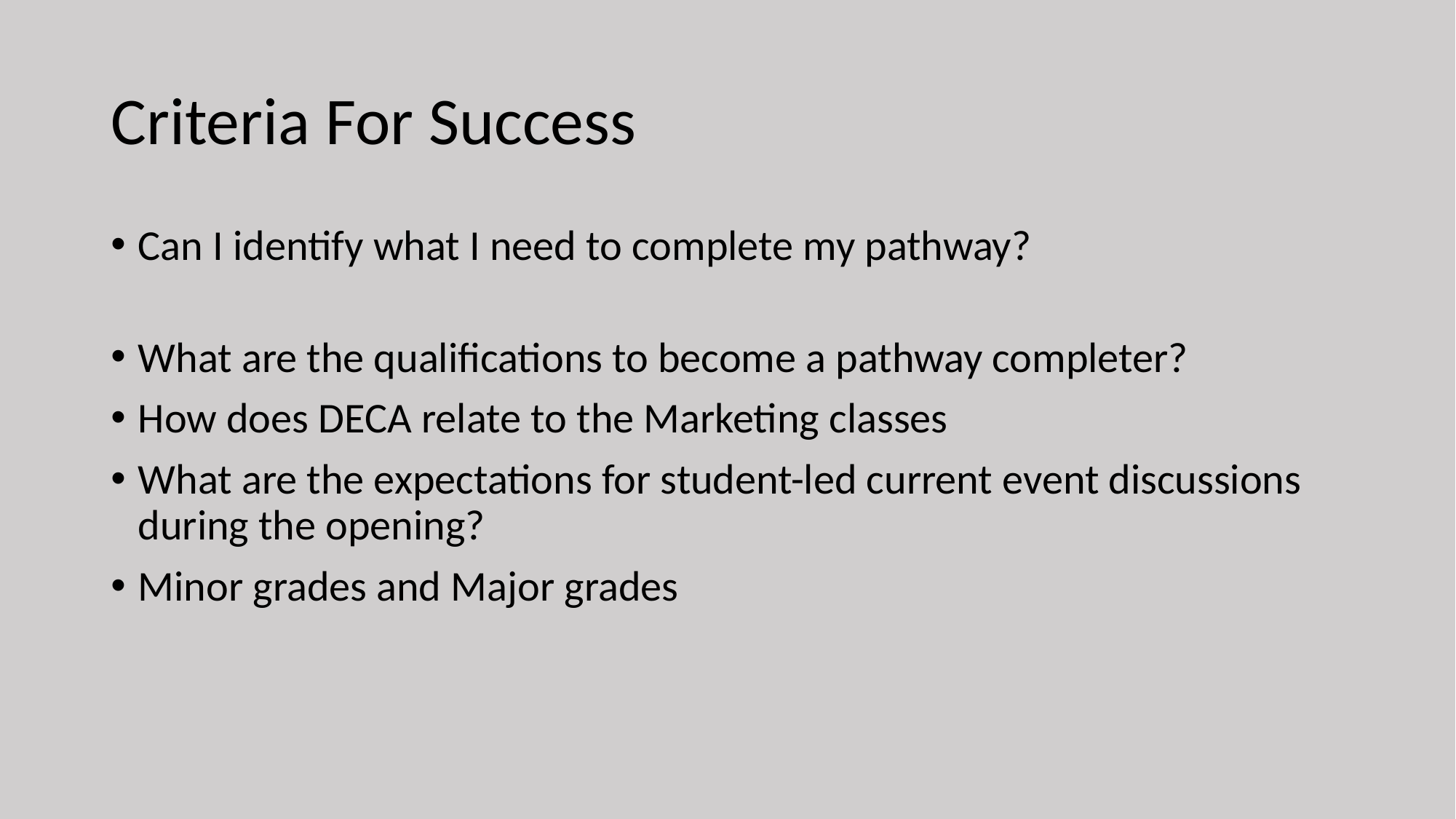

# Criteria For Success
Can I identify what I need to complete my pathway?
What are the qualifications to become a pathway completer?
How does DECA relate to the Marketing classes
What are the expectations for student-led current event discussions during the opening?
Minor grades and Major grades